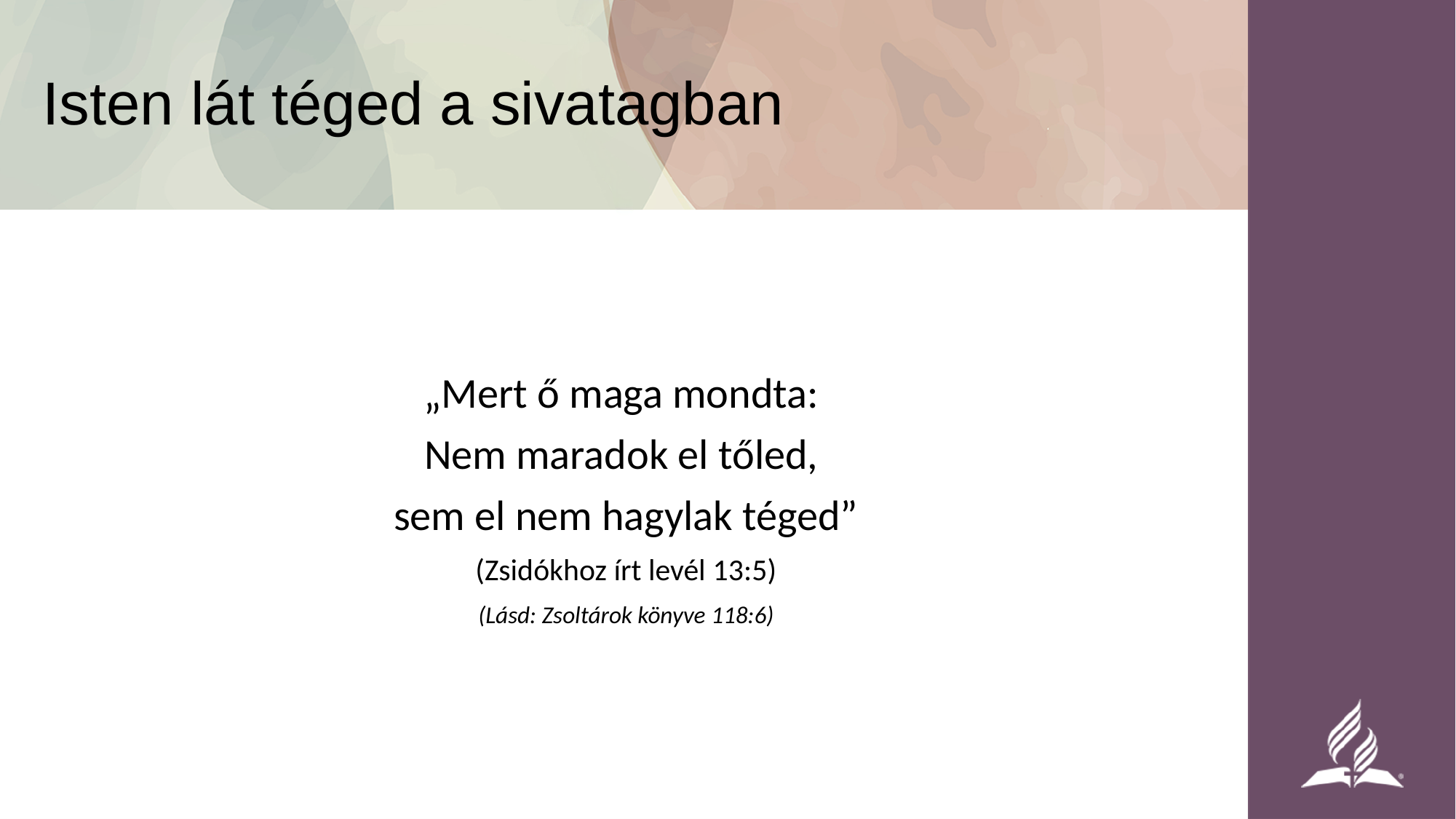

# Isten lát téged a sivatagban

„Mert ő maga mondta:
Nem maradok el tőled,
sem el nem hagylak téged”
(Zsidókhoz írt levél 13:5)
(Lásd: Zsoltárok könyve 118:6)